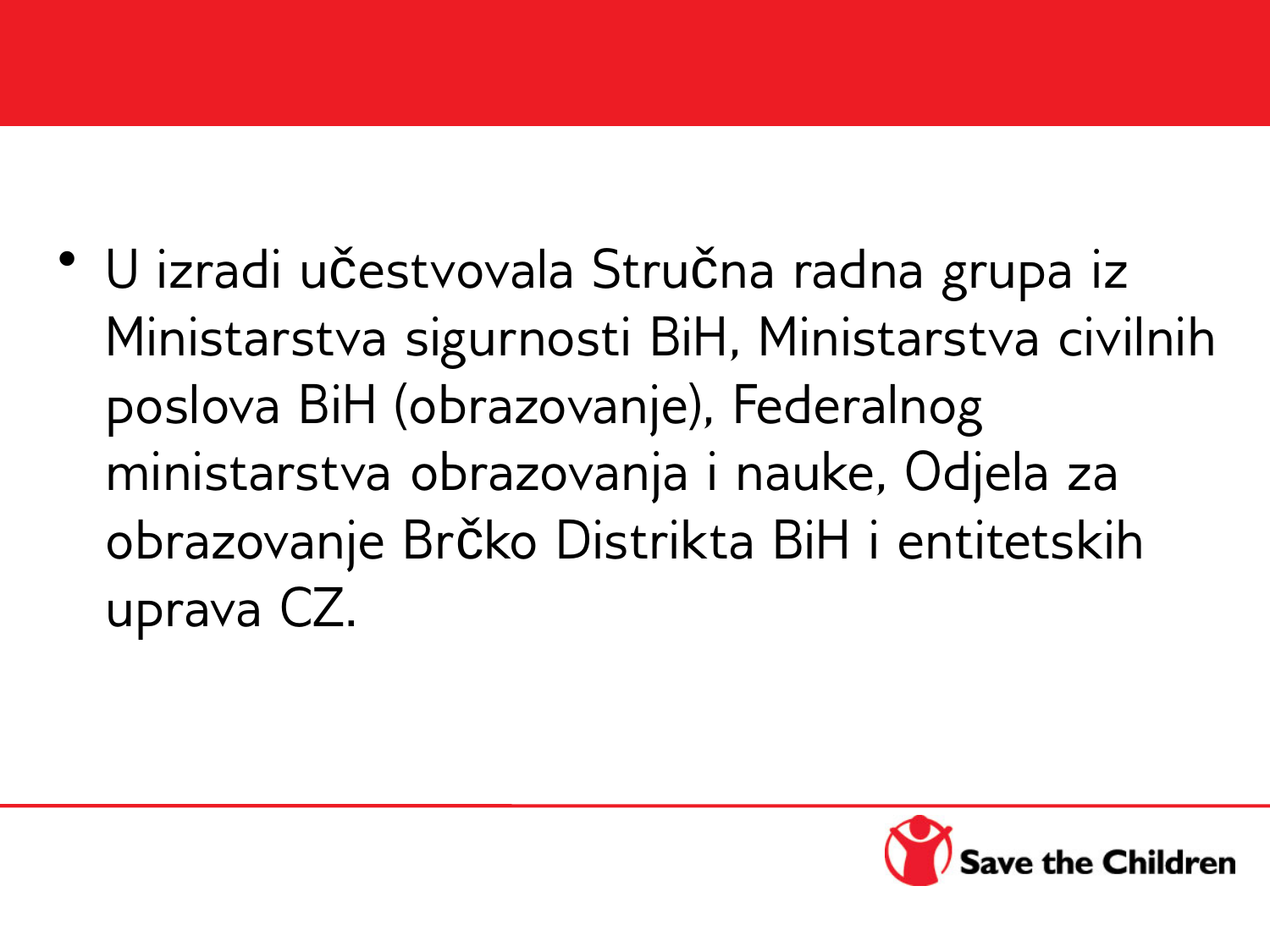

#

U izradi učestvovala Stručna radna grupa iz Ministarstva sigurnosti BiH, Ministarstva civilnih poslova BiH (obrazovanje), Federalnog ministarstva obrazovanja i nauke, Odjela za obrazovanje Brčko Distrikta BiH i entitetskih uprava CZ.